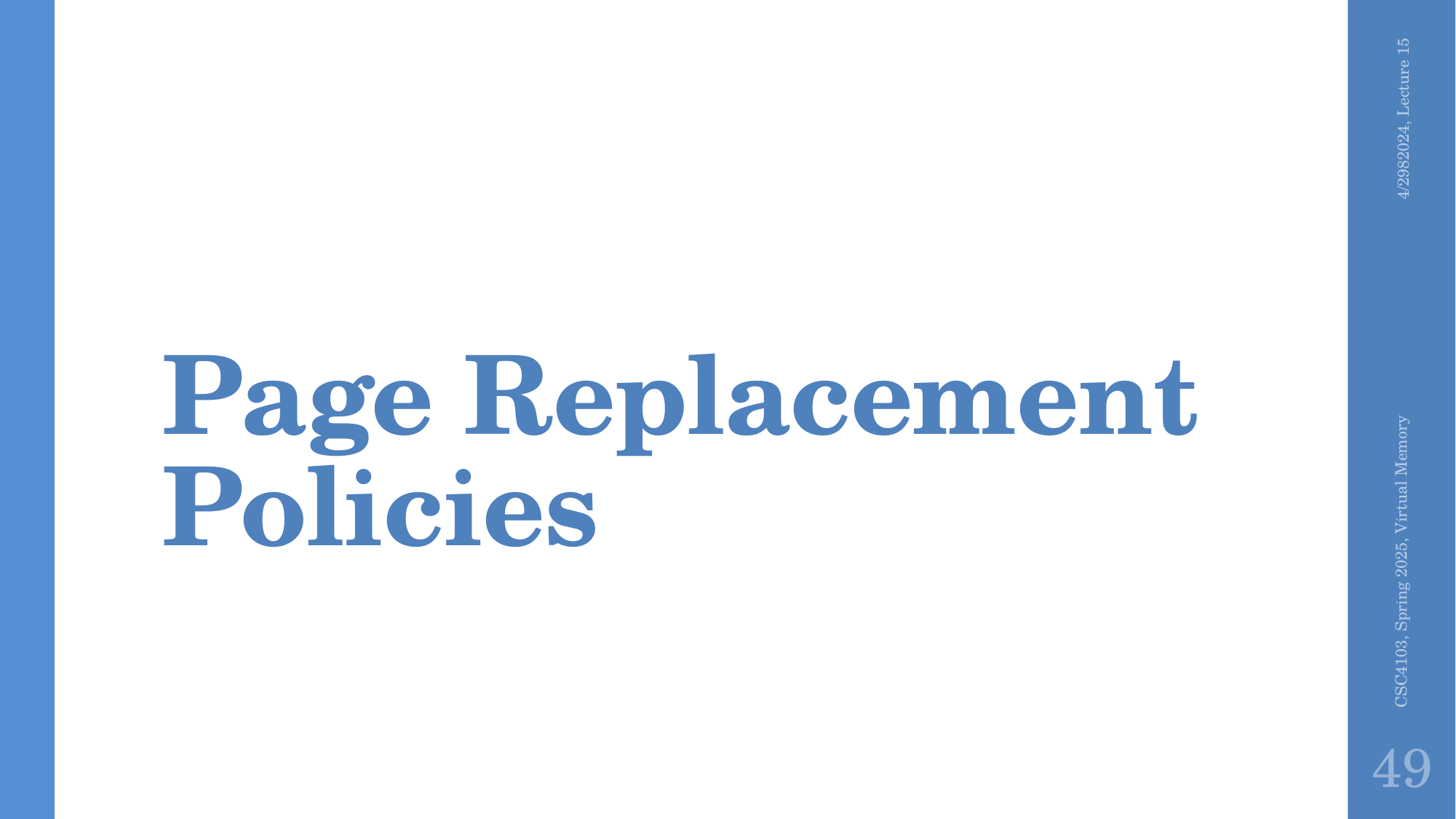

# Page Replacement Policies
4/2982024, Lecture 15
CSC4103, Spring 2025, Virtual Memory

49